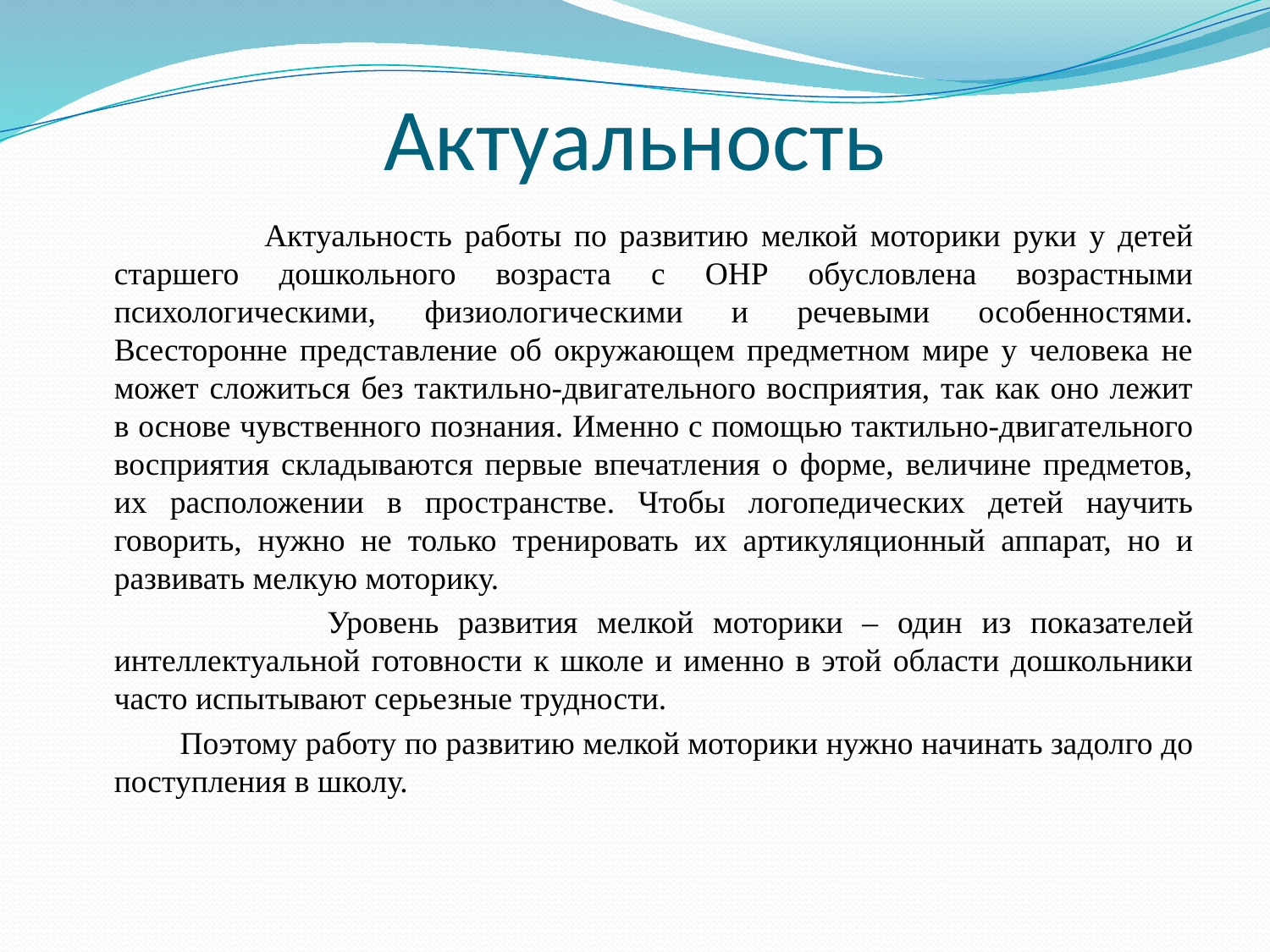

# Актуальность
     	Актуальность работы по развитию мелкой моторики руки у детей старшего дошкольного возраста с ОНР обусловлена возрастными психологическими, физиологическими и речевыми особенностями. Всесторонне представление об окружающем предметном мире у человека не может сложиться без тактильно-двигательного восприятия, так как оно лежит в основе чувственного познания. Именно с помощью тактильно-двигательного восприятия складываются первые впечатления о форме, величине предметов, их расположении в пространстве. Чтобы логопедических детей научить говорить, нужно не только тренировать их артикуляционный аппарат, но и развивать мелкую моторику.
             Уровень развития мелкой моторики – один из показателей интеллектуальной готовности к школе и именно в этой области дошкольники часто испытывают серьезные трудности.
	        Поэтому работу по развитию мелкой моторики нужно начинать задолго до поступления в школу.